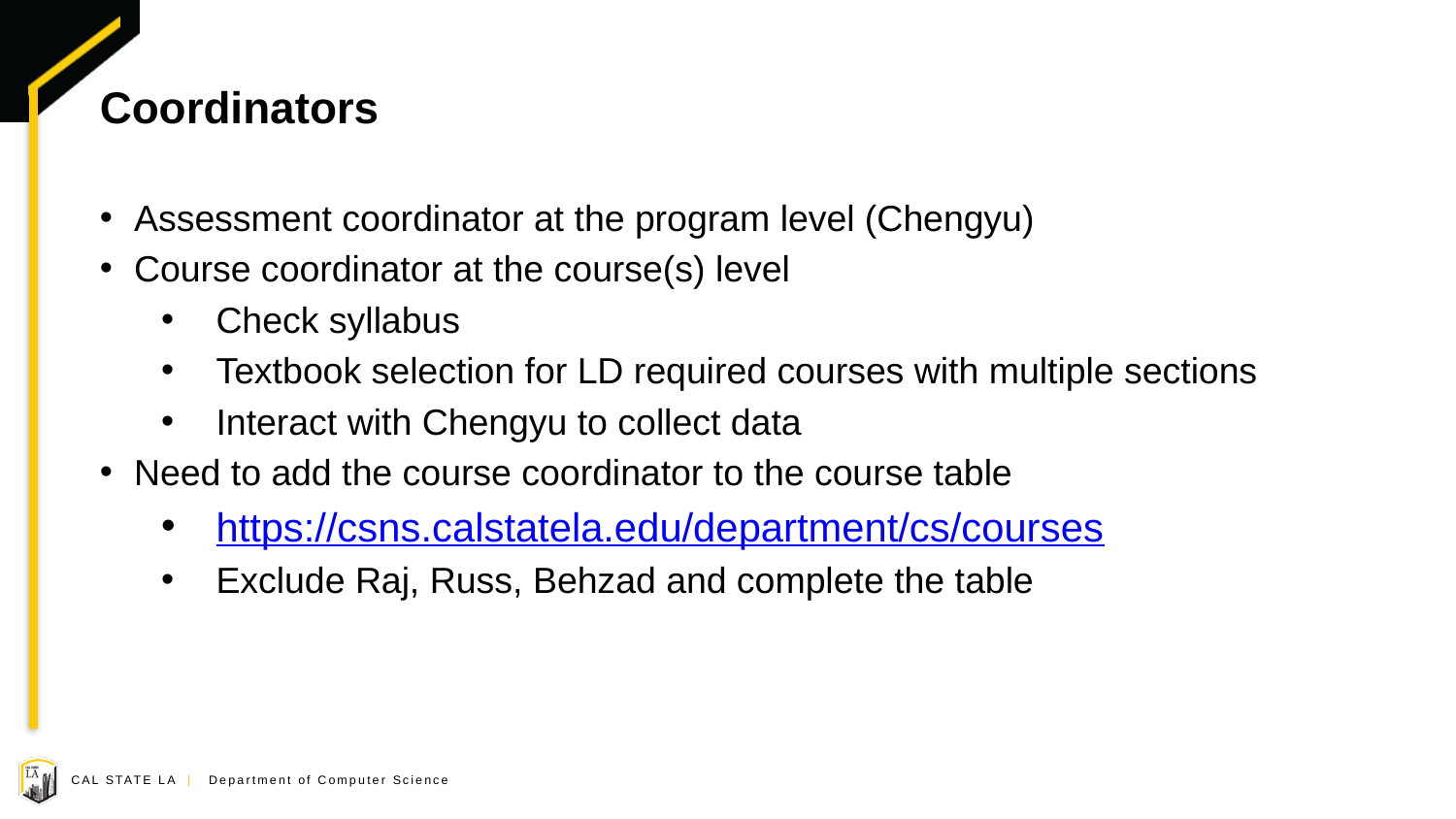

# Coordinators
Assessment coordinator at the program level (Chengyu)
Course coordinator at the course(s) level
Check syllabus
Textbook selection for LD required courses with multiple sections
Interact with Chengyu to collect data
Need to add the course coordinator to the course table
https://csns.calstatela.edu/department/cs/courses
Exclude Raj, Russ, Behzad and complete the table